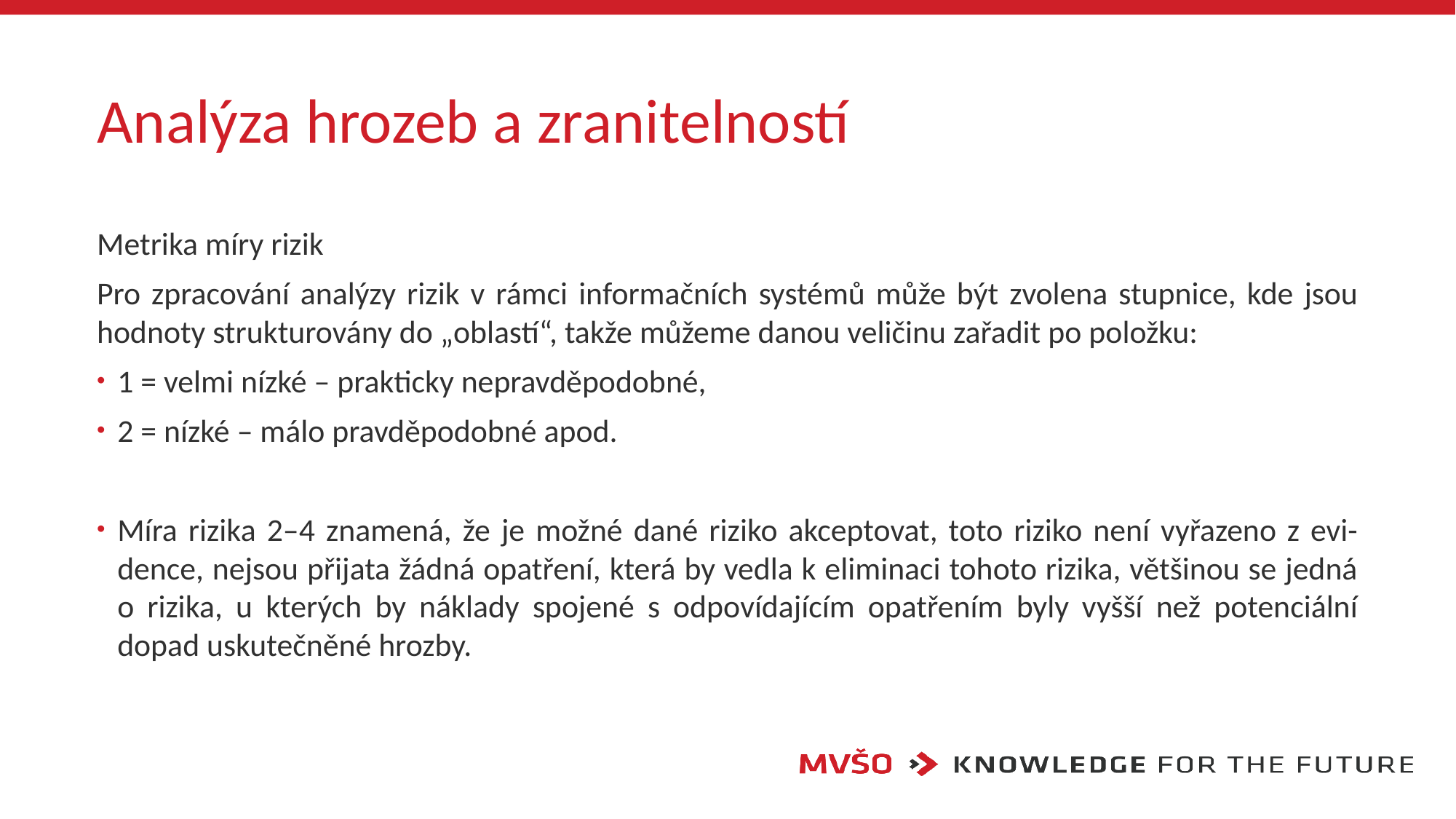

# Analýza hrozeb a zranitelností
Metrika míry rizik
Pro zpracování analýzy rizik v rámci informačních systémů může být zvolena stupnice, kde jsou hodnoty strukturovány do „oblastí“, takže můžeme danou veličinu zařadit po položku:
1 = velmi nízké – prakticky nepravděpodobné,
2 = nízké – málo pravděpodobné apod.

Míra rizika 2–4 znamená, že je možné dané riziko akceptovat, toto riziko není vyřazeno z evi-dence, nejsou přijata žádná opatření, která by vedla k eliminaci tohoto rizika, většinou se jedná o rizika, u kterých by náklady spojené s odpovídajícím opatřením byly vyšší než potenciální dopad uskutečněné hrozby.